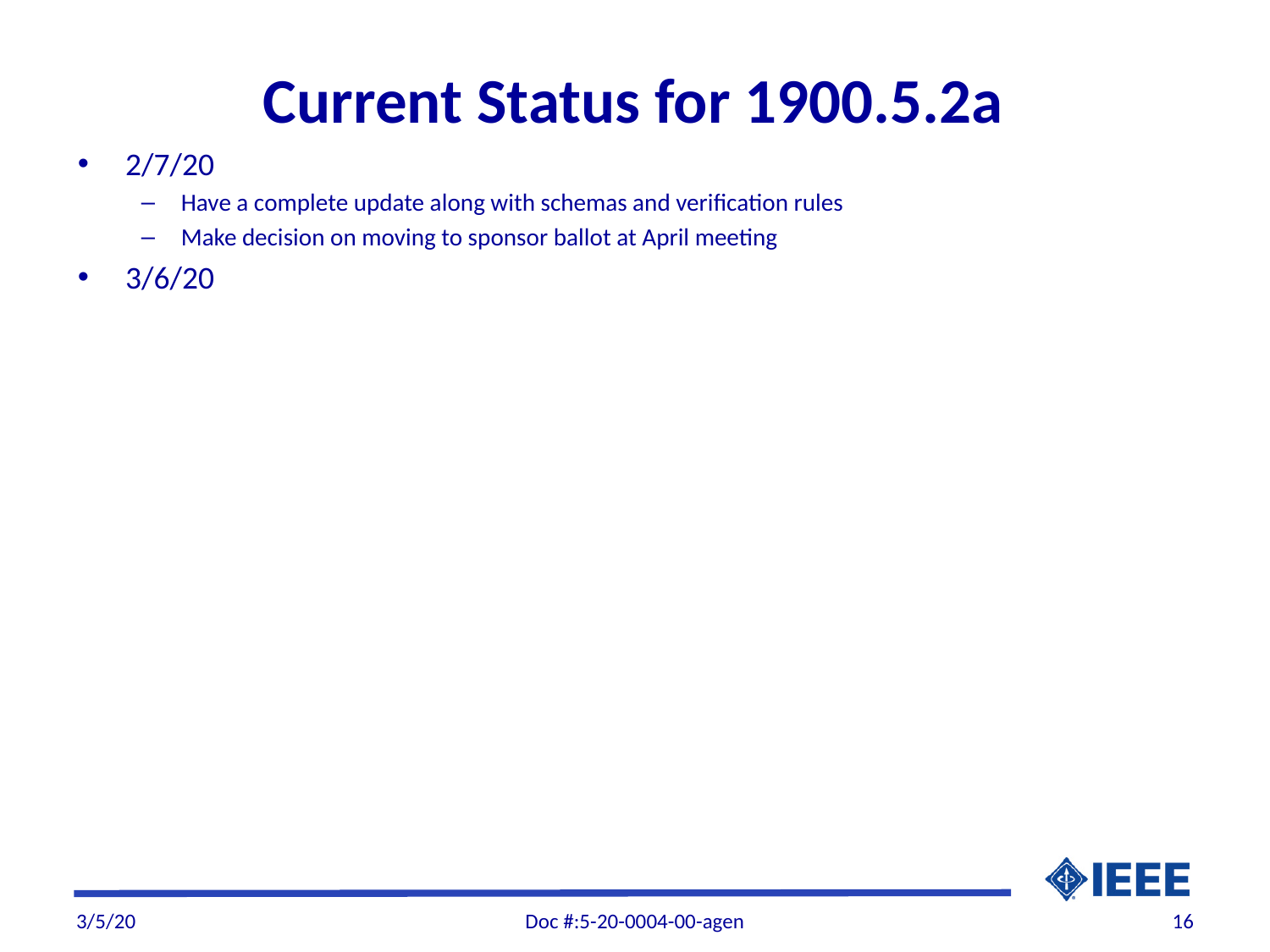

# Current Status for 1900.5.2a
2/7/20
Have a complete update along with schemas and verification rules
Make decision on moving to sponsor ballot at April meeting
3/6/20
3/5/20
Doc #:5-20-0004-00-agen
16